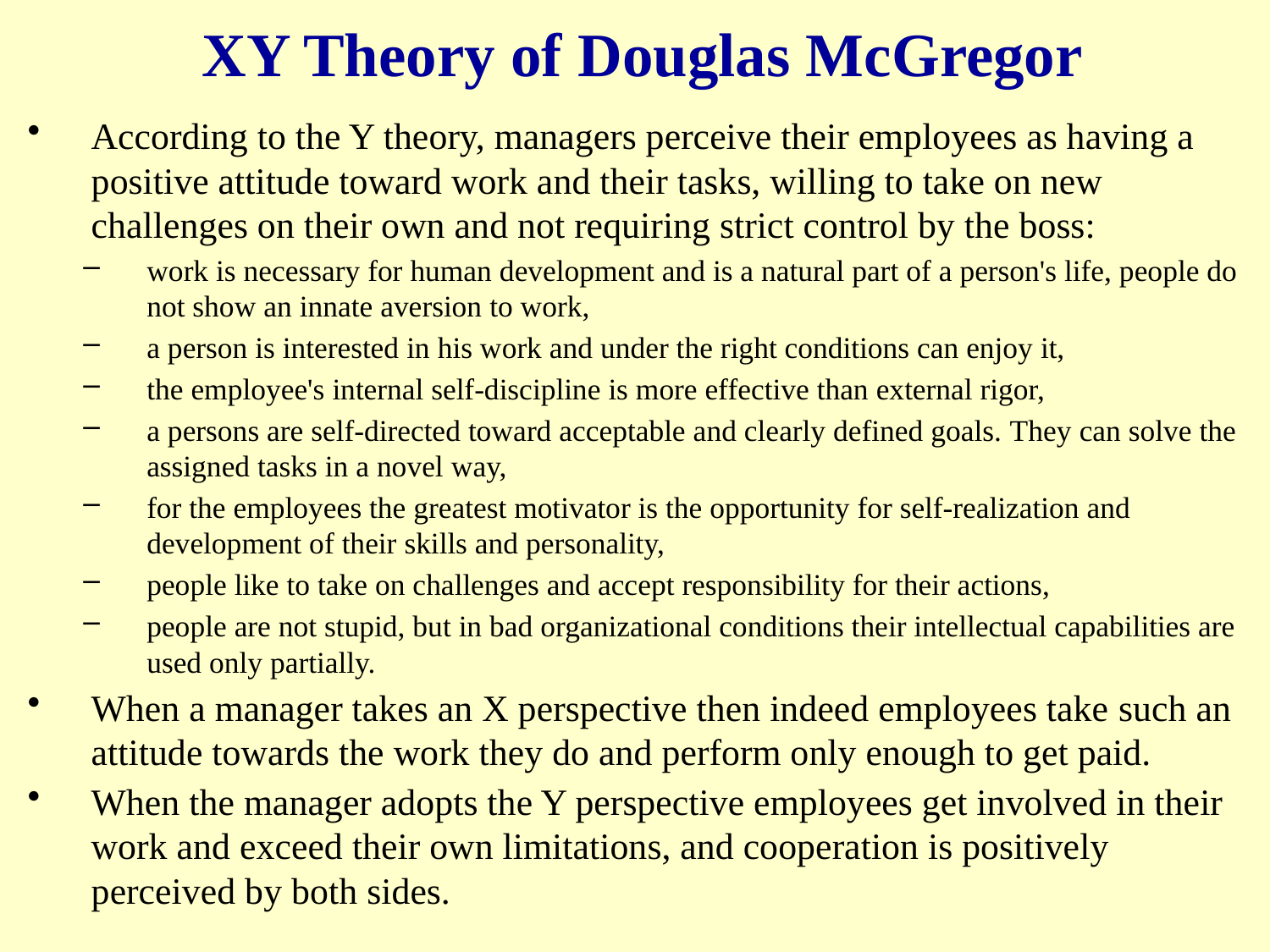

XY Theory of Douglas McGregor
According to the Y theory, managers perceive their employees as having a positive attitude toward work and their tasks, willing to take on new challenges on their own and not requiring strict control by the boss:
work is necessary for human development and is a natural part of a person's life, people do not show an innate aversion to work,
a person is interested in his work and under the right conditions can enjoy it,
the employee's internal self-discipline is more effective than external rigor,
a persons are self-directed toward acceptable and clearly defined goals. They can solve the assigned tasks in a novel way,
for the employees the greatest motivator is the opportunity for self-realization and development of their skills and personality,
people like to take on challenges and accept responsibility for their actions,
people are not stupid, but in bad organizational conditions their intellectual capabilities are used only partially.
When a manager takes an X perspective then indeed employees take such an attitude towards the work they do and perform only enough to get paid.
When the manager adopts the Y perspective employees get involved in their work and exceed their own limitations, and cooperation is positively perceived by both sides.